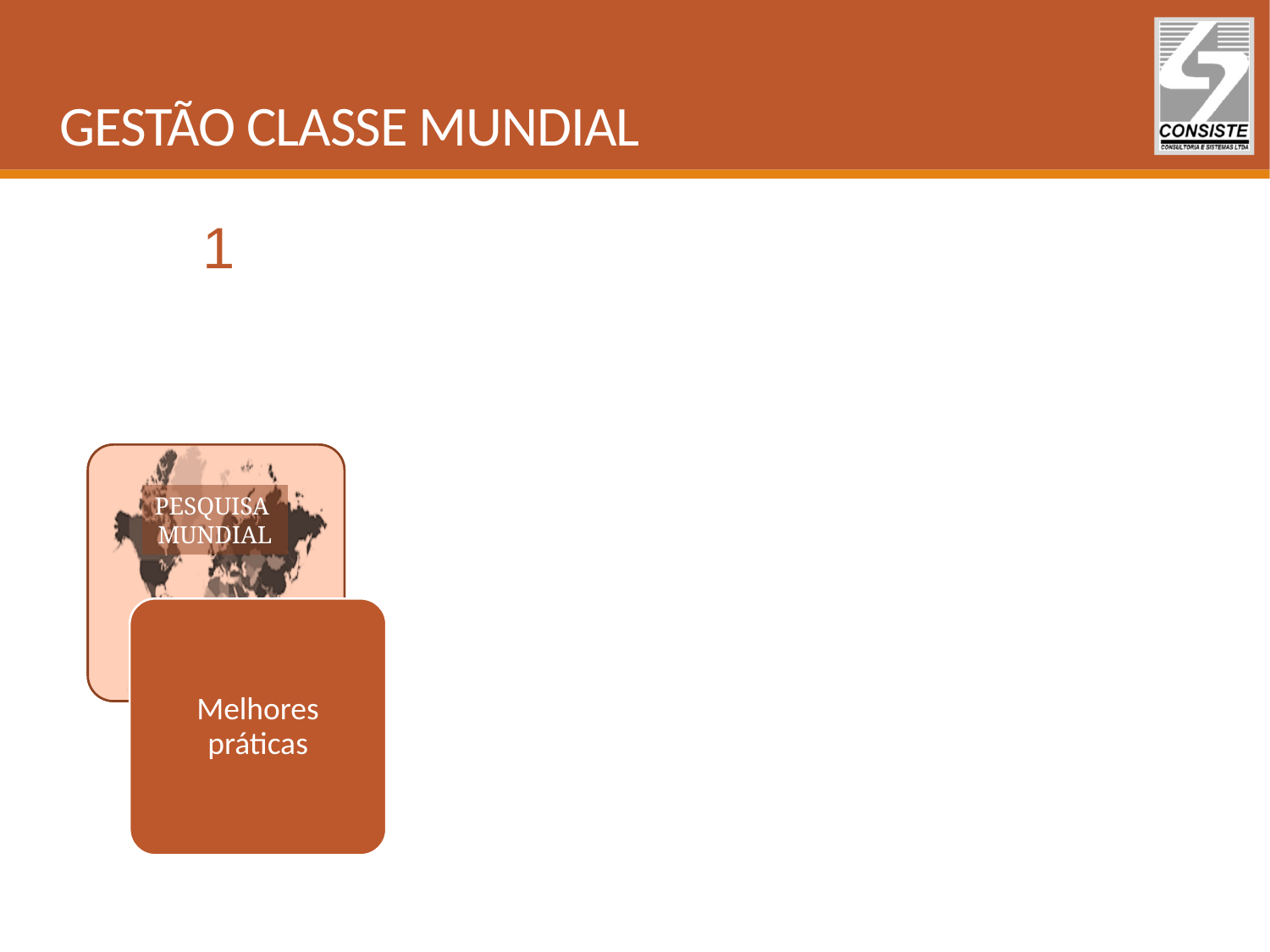

# GESTÃO CLASSE MUNDIAL

1

PESQUISA
MUNDIAL
Melhores práticas